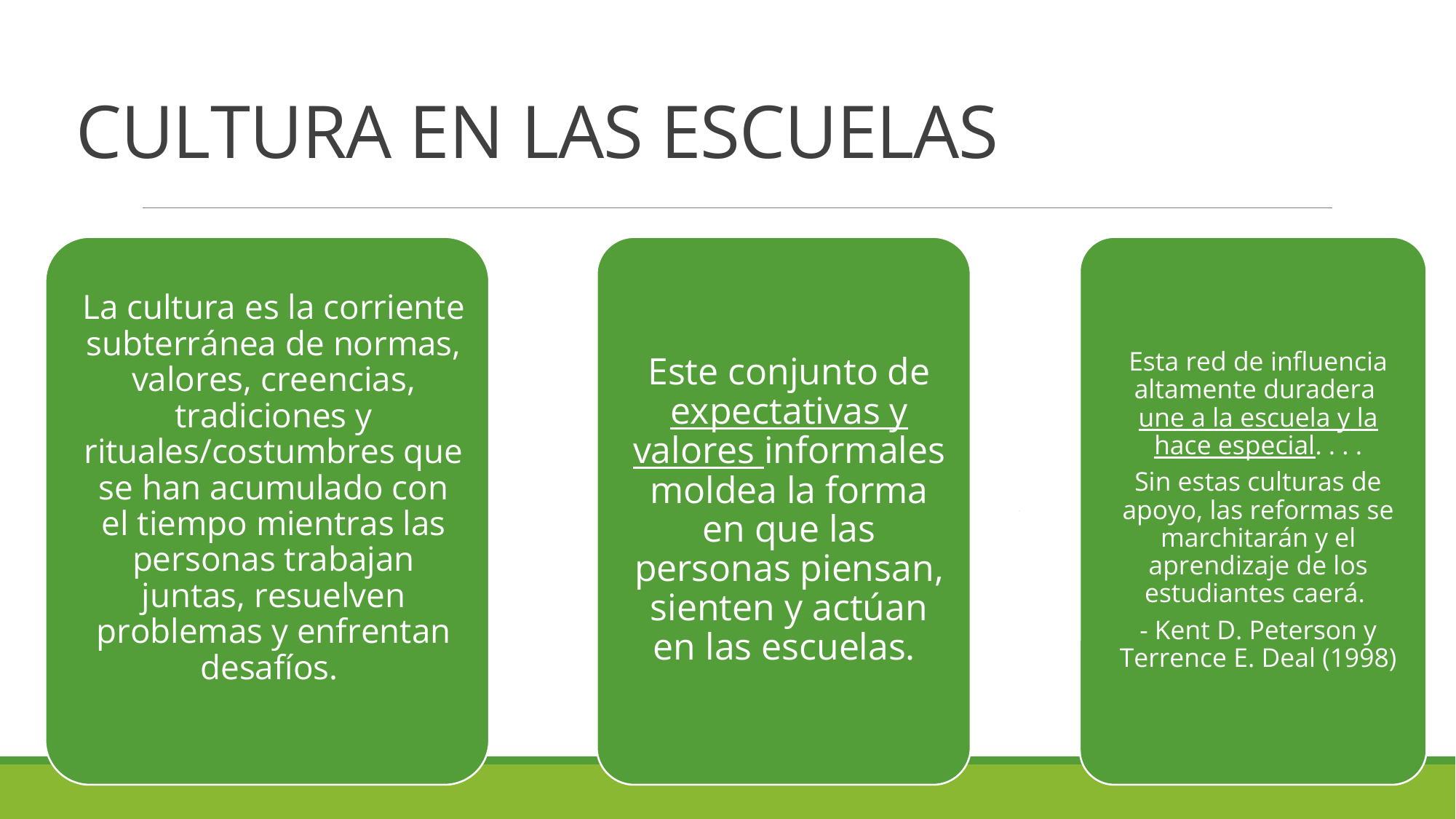

# CULTURA EN LAS ESCUELAS
La cultura es la corriente subterránea de normas, valores, creencias, tradiciones y rituales/costumbres que se han acumulado con el tiempo mientras las personas trabajan juntas, resuelven problemas y enfrentan desafíos.

Este conjunto de expectativas y valores informales moldea la forma en que las personas piensan, sienten y actúan en las escuelas.

Esta red de influencia altamente duradera
une a la escuela y la hace especial. . . .
Sin estas culturas de apoyo, las reformas se marchitarán y el aprendizaje de los estudiantes caerá.
- Kent D. Peterson y Terrence E. Deal (1998)